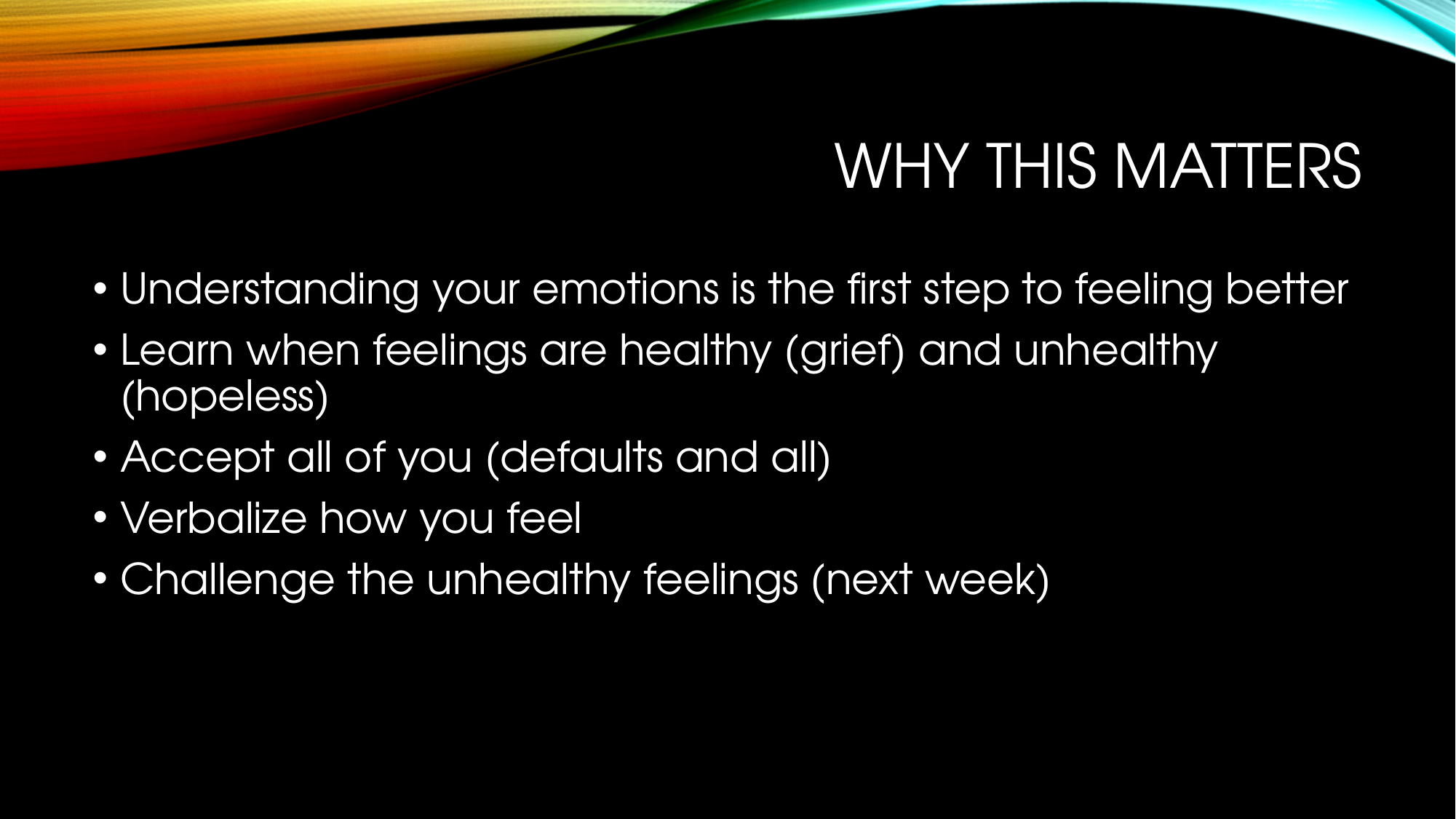

# Why this matters
Understanding your emotions is the first step to feeling better
Learn when feelings are healthy (grief) and unhealthy (hopeless)
Accept all of you (defaults and all)
Verbalize how you feel
Challenge the unhealthy feelings (next week)